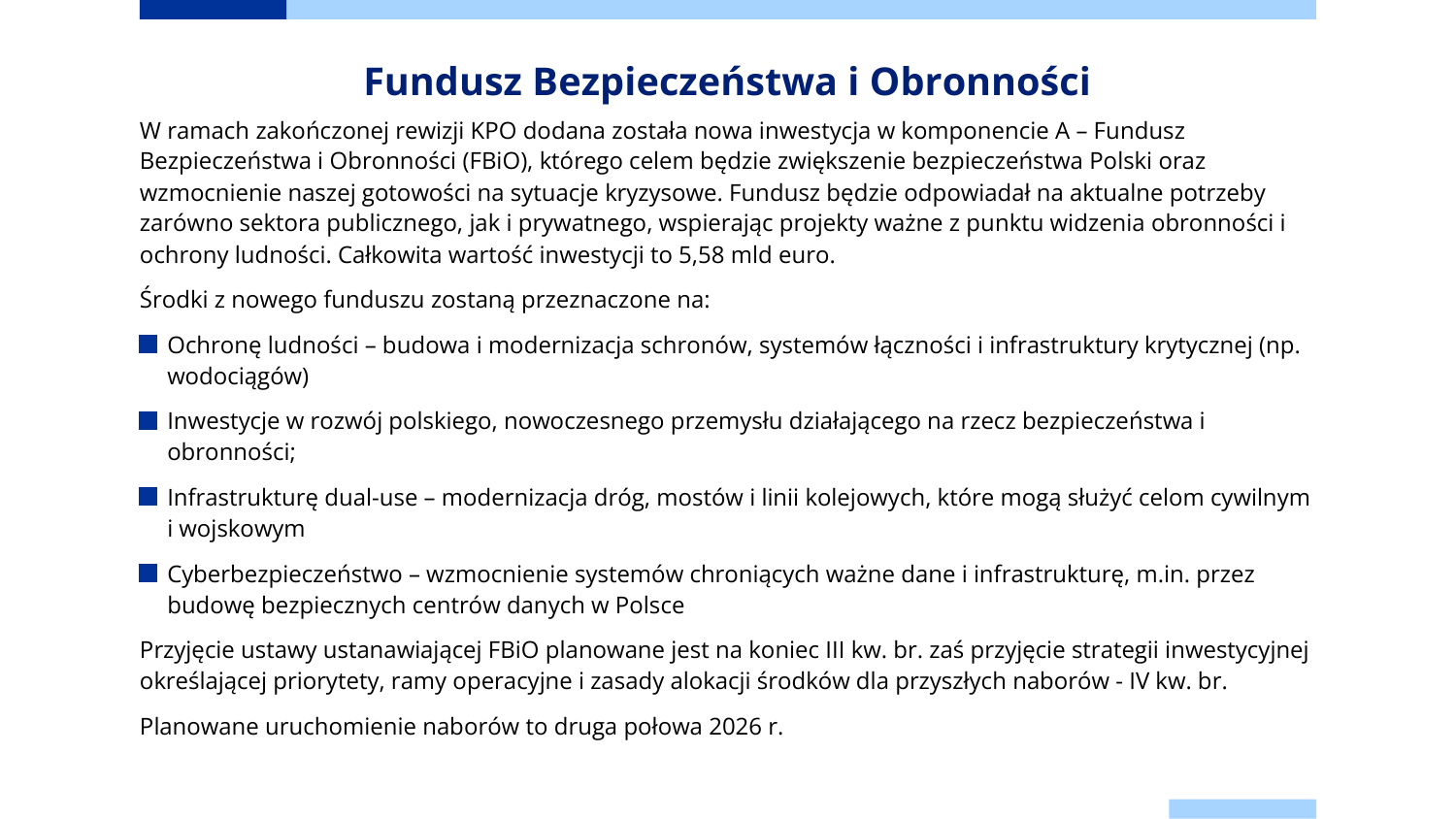

# Fundusz Bezpieczeństwa i Obronności
W ramach zakończonej rewizji KPO dodana została nowa inwestycja w komponencie A – Fundusz Bezpieczeństwa i Obronności (FBiO), którego celem będzie zwiększenie bezpieczeństwa Polski oraz wzmocnienie naszej gotowości na sytuacje kryzysowe. Fundusz będzie odpowiadał na aktualne potrzeby zarówno sektora publicznego, jak i prywatnego, wspierając projekty ważne z punktu widzenia obronności i ochrony ludności. Całkowita wartość inwestycji to 5,58 mld euro.
Środki z nowego funduszu zostaną przeznaczone na:
Ochronę ludności – budowa i modernizacja schronów, systemów łączności i infrastruktury krytycznej (np. wodociągów)
Inwestycje w rozwój polskiego, nowoczesnego przemysłu działającego na rzecz bezpieczeństwa i obronności;
Infrastrukturę dual-use – modernizacja dróg, mostów i linii kolejowych, które mogą służyć celom cywilnym i wojskowym
Cyberbezpieczeństwo – wzmocnienie systemów chroniących ważne dane i infrastrukturę, m.in. przez budowę bezpiecznych centrów danych w Polsce
Przyjęcie ustawy ustanawiającej FBiO planowane jest na koniec III kw. br. zaś przyjęcie strategii inwestycyjnej określającej priorytety, ramy operacyjne i zasady alokacji środków dla przyszłych naborów - IV kw. br.
Planowane uruchomienie naborów to druga połowa 2026 r.